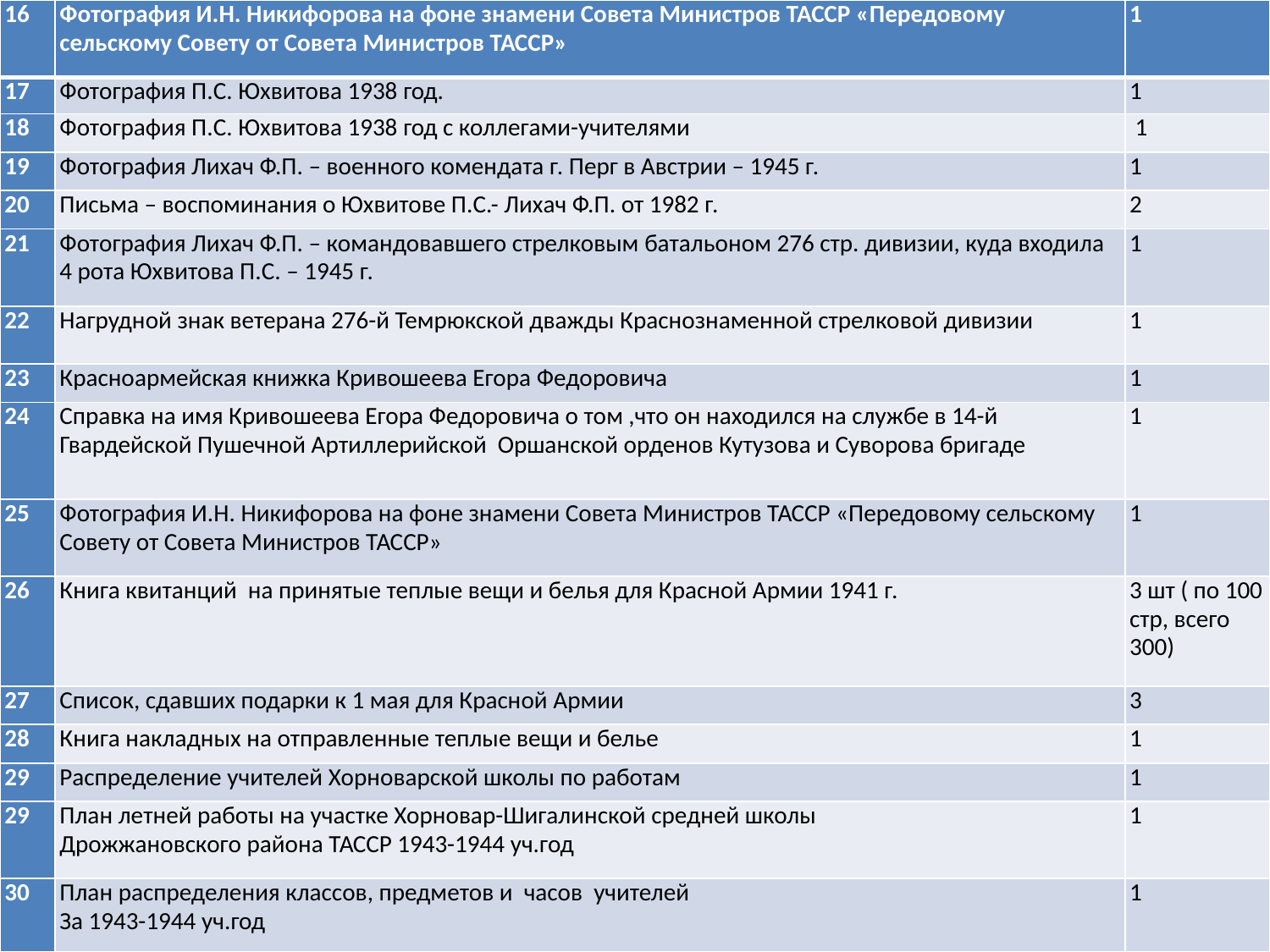

| 16 | Фотография И.Н. Никифорова на фоне знамени Совета Министров ТАССР «Передовому сельскому Совету от Совета Министров ТАССР» | 1 |
| --- | --- | --- |
| 17 | Фотография П.С. Юхвитова 1938 год. | 1 |
| 18 | Фотография П.С. Юхвитова 1938 год с коллегами-учителями | 1 |
| 19 | Фотография Лихач Ф.П. – военного комендата г. Перг в Австрии – 1945 г. | 1 |
| 20 | Письма – воспоминания о Юхвитове П.С.- Лихач Ф.П. от 1982 г. | 2 |
| 21 | Фотография Лихач Ф.П. – командовавшего стрелковым батальоном 276 стр. дивизии, куда входила 4 рота Юхвитова П.С. – 1945 г. | 1 |
| 22 | Нагрудной знак ветерана 276-й Темрюкской дважды Краснознаменной стрелковой дивизии | 1 |
| 23 | Красноармейская книжка Кривошеева Егора Федоровича | 1 |
| 24 | Справка на имя Кривошеева Егора Федоровича о том ,что он находился на службе в 14-й Гвардейской Пушечной Артиллерийской Оршанской орденов Кутузова и Суворова бригаде | 1 |
| 25 | Фотография И.Н. Никифорова на фоне знамени Совета Министров ТАССР «Передовому сельскому Совету от Совета Министров ТАССР» | 1 |
| 26 | Книга квитанций на принятые теплые вещи и белья для Красной Армии 1941 г. | 3 шт ( по 100 стр, всего 300) |
| 27 | Список, сдавших подарки к 1 мая для Красной Армии | 3 |
| 28 | Книга накладных на отправленные теплые вещи и белье | 1 |
| 29 | Распределение учителей Хорноварской школы по работам | 1 |
| 29 | План летней работы на участке Хорновар-Шигалинской средней школы Дрожжановского района ТАССР 1943-1944 уч.год | 1 |
| 30 | План распределения классов, предметов и часов учителей За 1943-1944 уч.год | 1 |